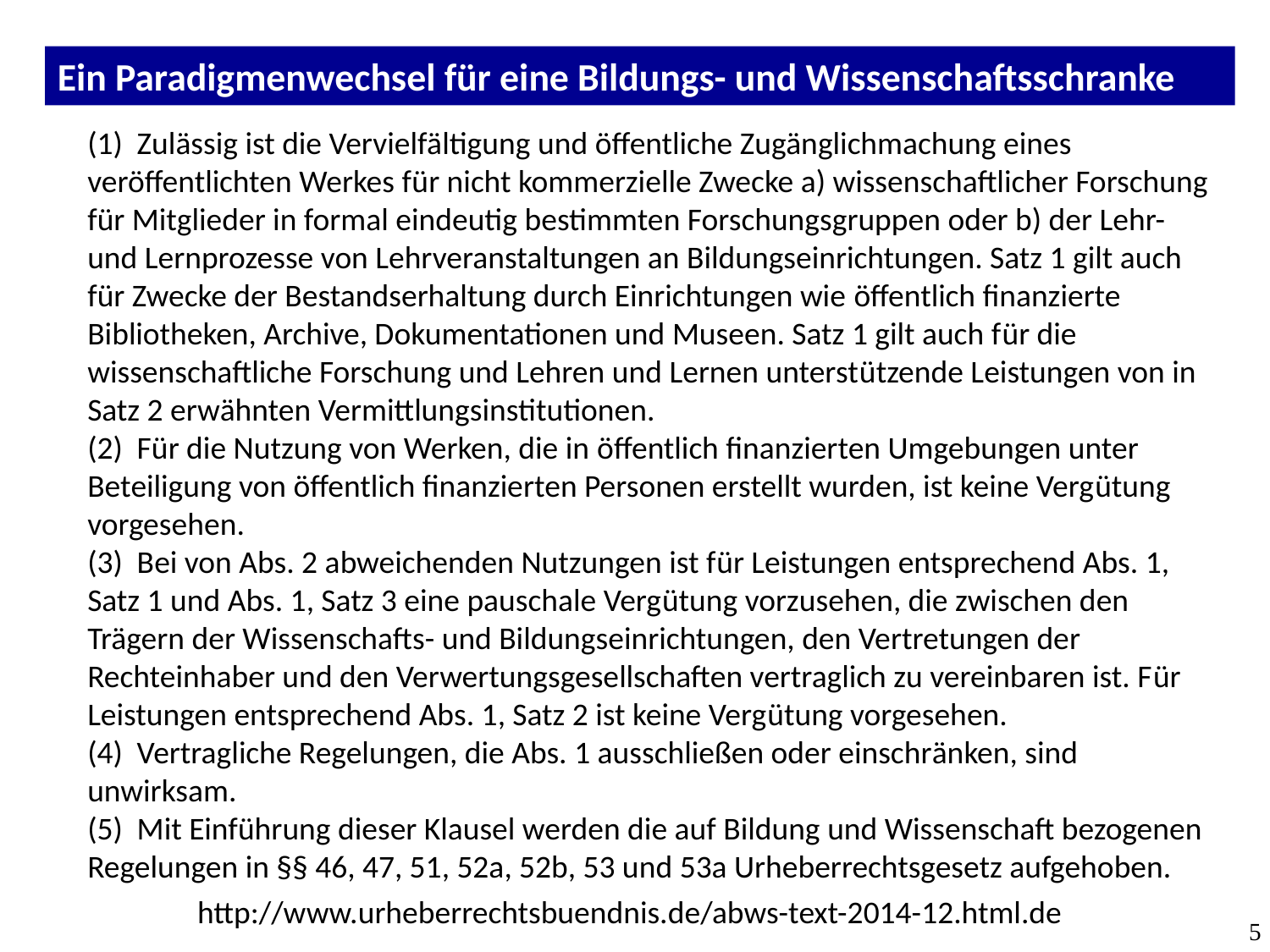

Ein Paradigmenwechsel für eine Bildungs- und Wissenschaftsschranke
(1)  Zulässig ist die Vervielfältigung und öffentliche Zugänglichmachung eines veröffentlichten Werkes für nicht kommerzielle Zwecke a) wissenschaftlicher Forschung für Mitglieder in formal eindeutig bestimmten Forschungsgruppen oder b) der Lehr- und Lernprozesse von Lehrveranstaltungen an Bildungseinrichtungen. Satz 1 gilt auch für Zwecke der Bestandserhaltung durch Einrichtungen wie öffentlich finanzierte Bibliotheken, Archive, Dokumentationen und Museen. Satz 1 gilt auch für die wissenschaftliche Forschung und Lehren und Lernen unterstützende Leistungen von in Satz 2 erwähnten Vermittlungsinstitutionen.
(2)  Für die Nutzung von Werken, die in öffentlich finanzierten Umgebungen unter Beteiligung von öffentlich finanzierten Personen erstellt wurden, ist keine Vergütung vorgesehen.
(3)  Bei von Abs. 2 abweichenden Nutzungen ist für Leistungen entsprechend Abs. 1, Satz 1 und Abs. 1, Satz 3 eine pauschale Vergütung vorzusehen, die zwischen den Trägern der Wissenschafts- und Bildungseinrichtungen, den Vertretungen der Rechteinhaber und den Verwertungsgesellschaften vertraglich zu vereinbaren ist. Für Leistungen entsprechend Abs. 1, Satz 2 ist keine Vergütung vorgesehen.
(4)  Vertragliche Regelungen, die Abs. 1 ausschließen oder einschränken, sind unwirksam.
(5)  Mit Einführung dieser Klausel werden die auf Bildung und Wissenschaft bezogenen
Regelungen in §§ 46, 47, 51, 52a, 52b, 53 und 53a Urheberrechtsgesetz aufgehoben.

http://www.urheberrechtsbuendnis.de/abws-text-2014-12.html.de